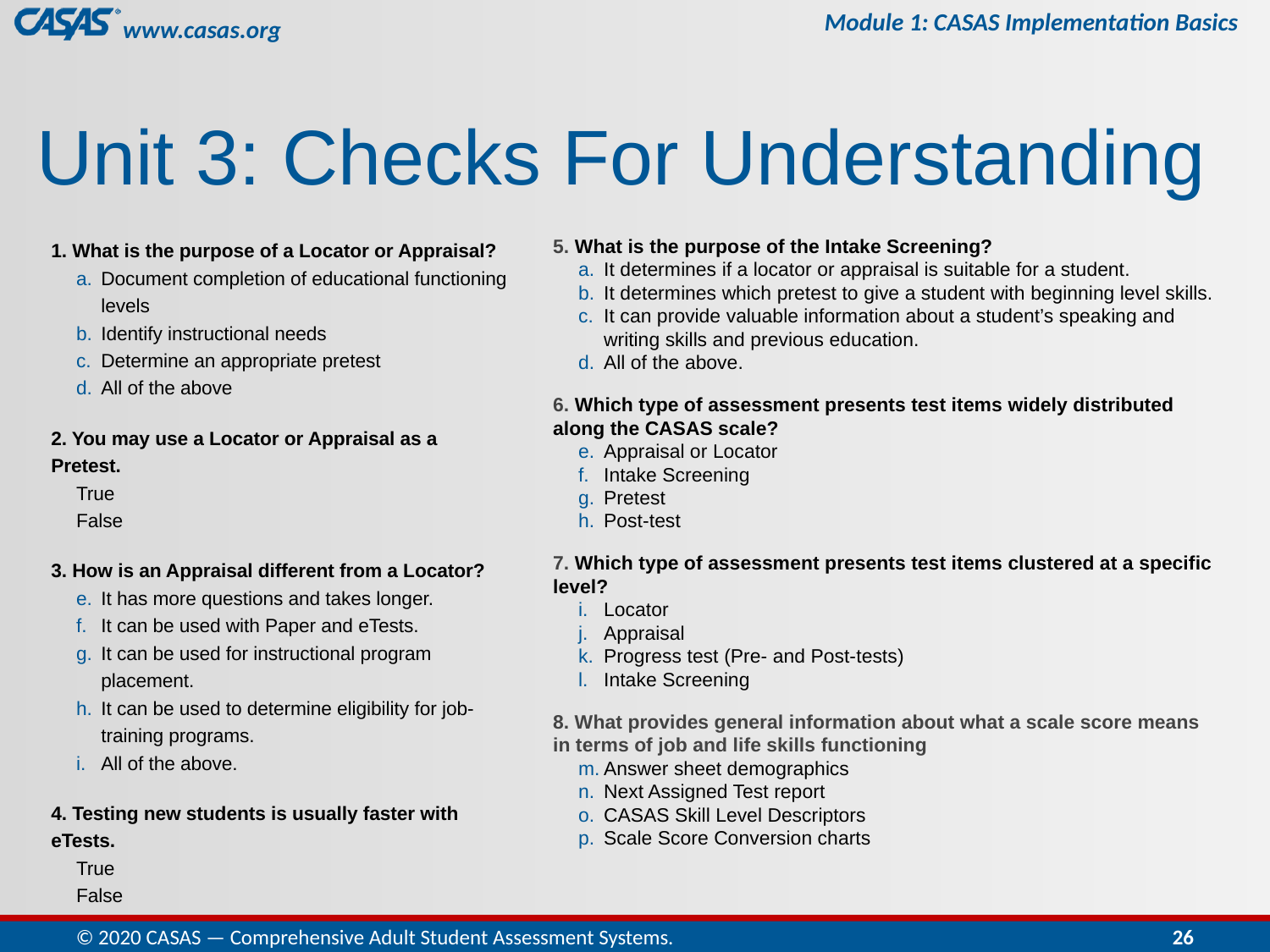

# Unit 3: Checks For Understanding
1. What is the purpose of a Locator or Appraisal?
Document completion of educational functioning levels
Identify instructional needs
Determine an appropriate pretest
All of the above

2. You may use a Locator or Appraisal as a Pretest.
True
False

3. How is an Appraisal different from a Locator?
It has more questions and takes longer.
It can be used with Paper and eTests.
It can be used for instructional program placement.
It can be used to determine eligibility for job-training programs.
All of the above.

4. Testing new students is usually faster with eTests.
True
False
5. What is the purpose of the Intake Screening?
It determines if a locator or appraisal is suitable for a student.
It determines which pretest to give a student with beginning level skills.
It can provide valuable information about a student’s speaking and writing skills and previous education.
All of the above.

6. Which type of assessment presents test items widely distributed along the CASAS scale?
Appraisal or Locator
Intake Screening
Pretest
Post-test

7. Which type of assessment presents test items clustered at a specific level?
Locator
Appraisal
Progress test (Pre- and Post-tests)
Intake Screening

8. What provides general information about what a scale score means in terms of job and life skills functioning
Answer sheet demographics
Next Assigned Test report
CASAS Skill Level Descriptors
Scale Score Conversion charts
© 2020 CASAS — Comprehensive Adult Student Assessment Systems.
26